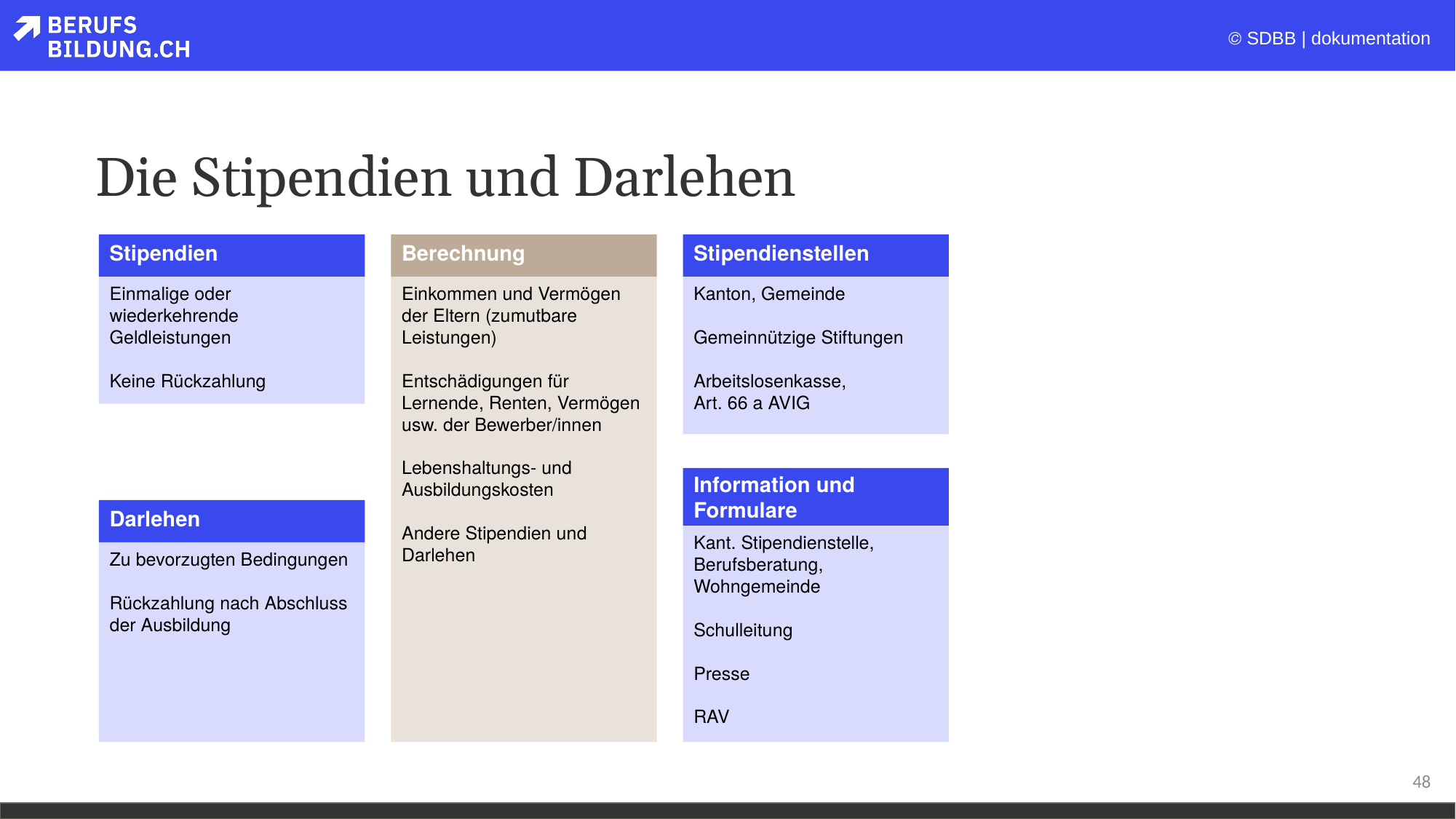

# Die Stipendien und Darlehen
Berechnung
Einkommen und Vermögen der Eltern (zumutbare Leistungen)

Entschädigungen für Lernende, Renten, Vermögen usw. der Bewerber/innen

Lebenshaltungs- und Ausbildungskosten

Andere Stipendien und Darlehen
Stipendienstellen
Kanton, Gemeinde

Gemeinnützige Stiftungen

Arbeitslosenkasse,
Art. 66 a AVIG
Stipendien
Einmalige oder wiederkehrende Geldleistungen

Keine Rückzahlung
Information und Formulare
Kant. Stipendienstelle, Berufsberatung, Wohngemeinde

Schulleitung

Presse

RAV
Darlehen
Zu bevorzugten Bedingungen

Rückzahlung nach Abschluss der Ausbildung
48